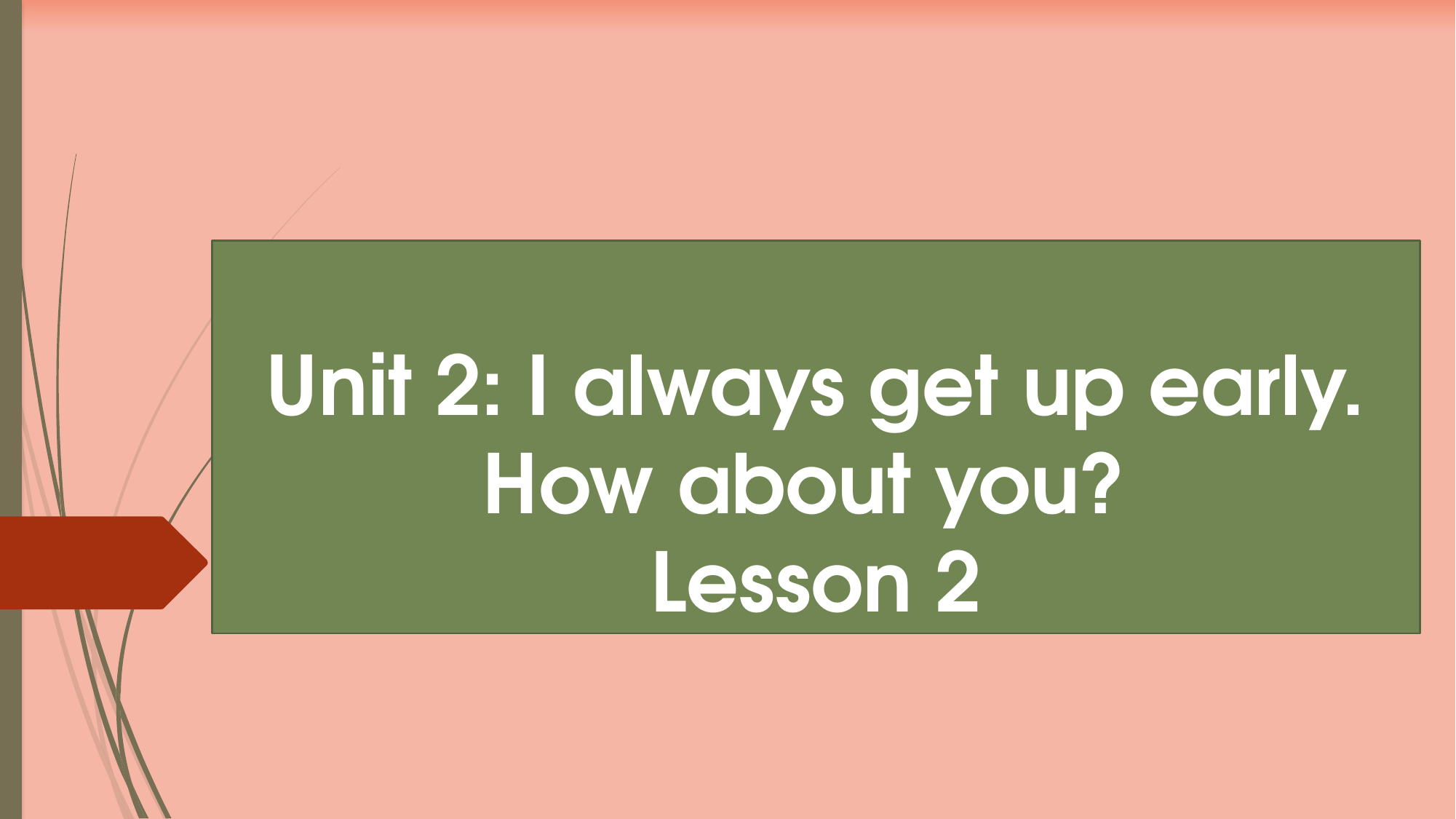

# Unit 2: I always get up early. How about you? Lesson 2